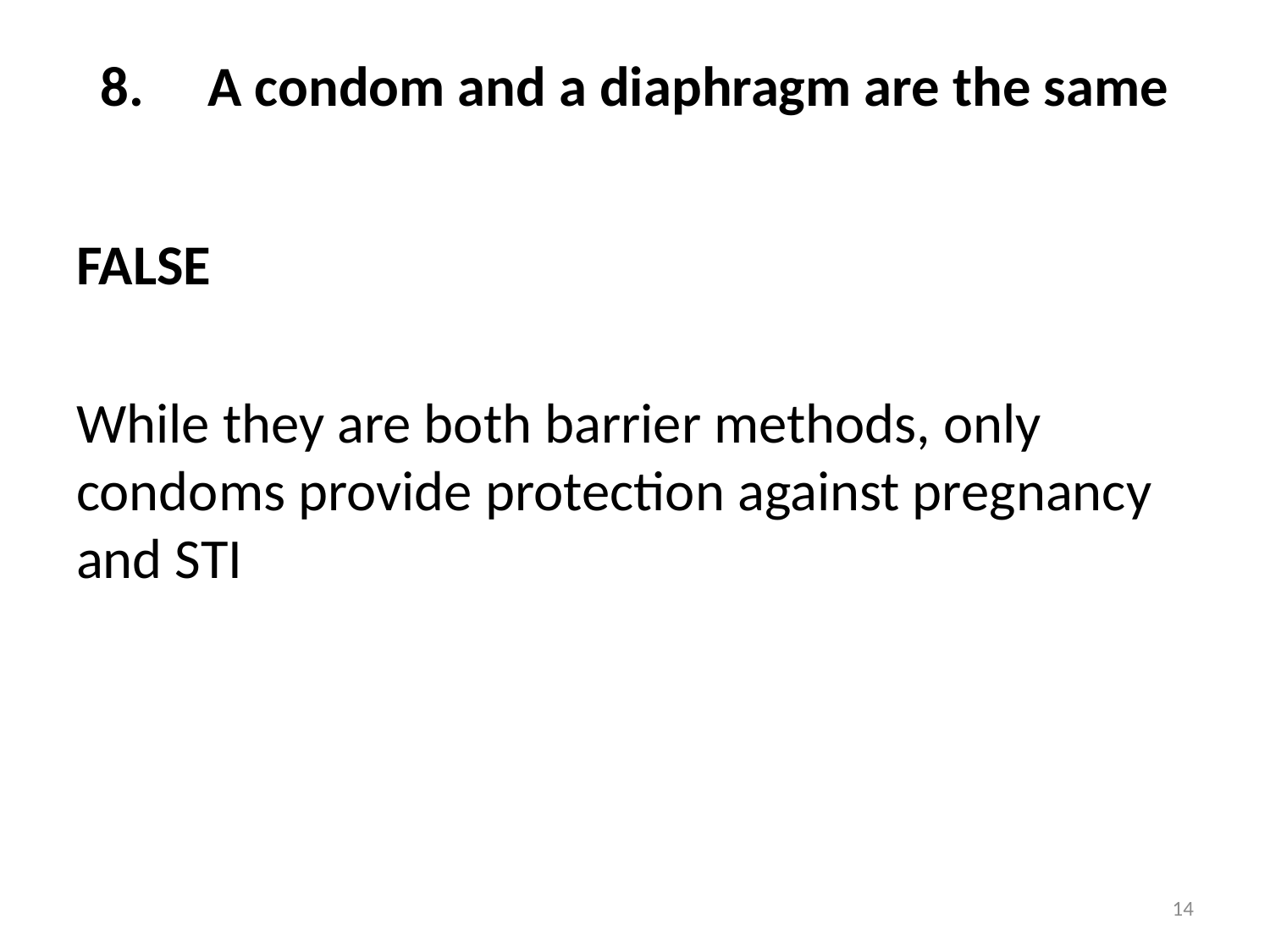

# 8.     A condom and a diaphragm are the same
FALSE

While they are both barrier methods, only condoms provide protection against pregnancy and STI

14